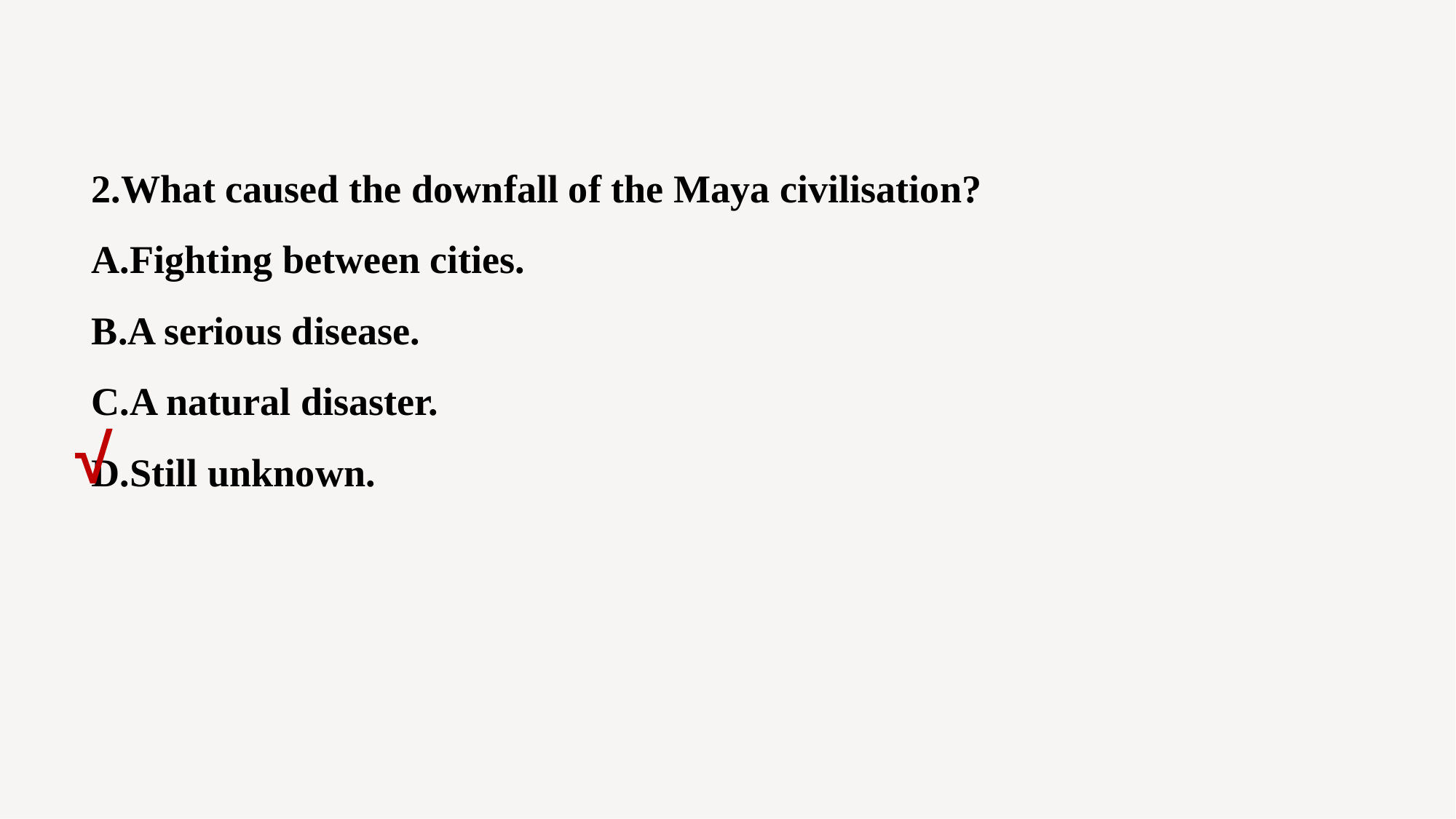

2.What caused the downfall of the Maya civilisation?
A.Fighting between cities.
B.A serious disease.
C.A natural disaster.
D.Still unknown.
√